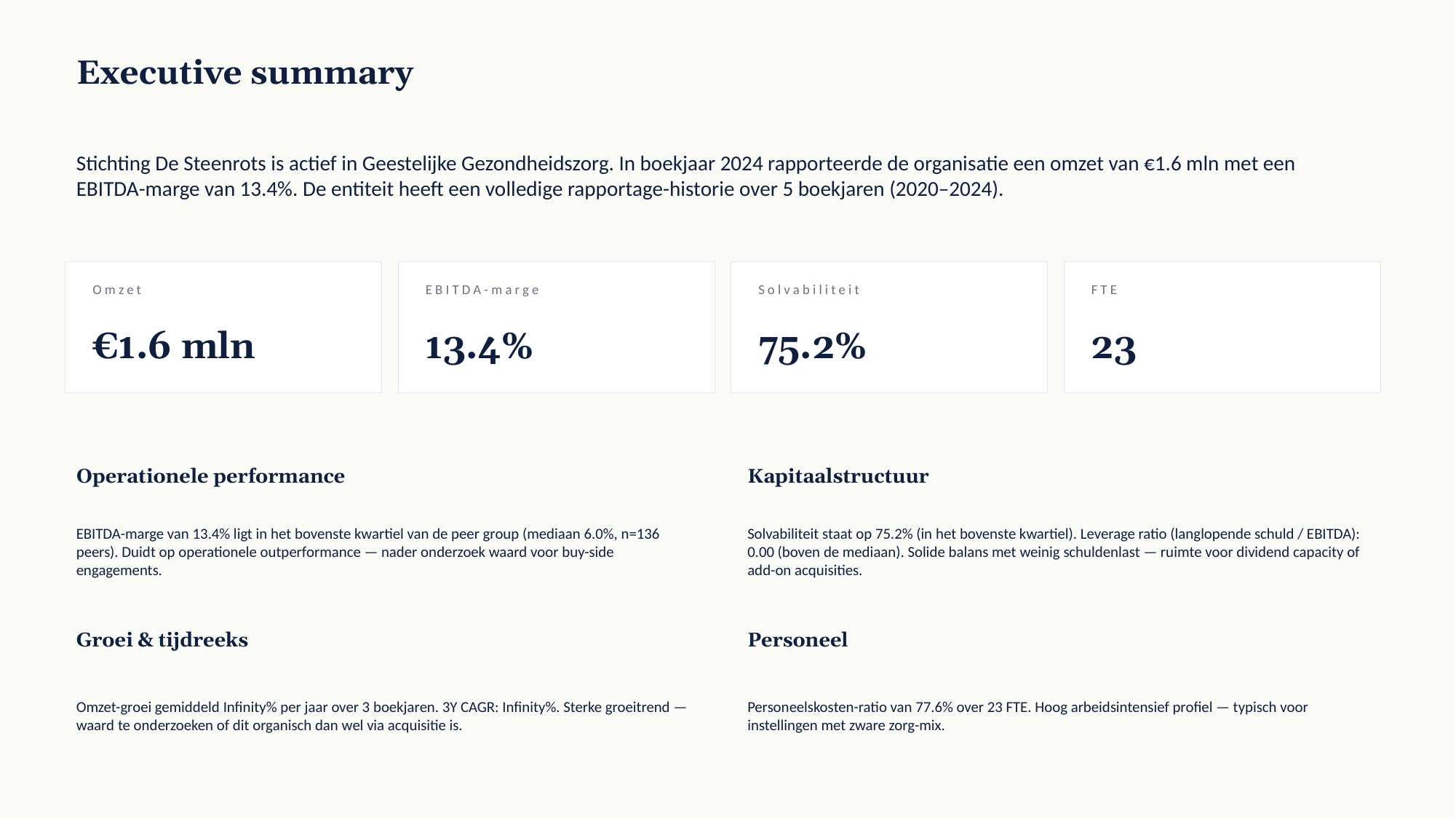

Executive summary
Stichting De Steenrots is actief in Geestelijke Gezondheidszorg. In boekjaar 2024 rapporteerde de organisatie een omzet van €1.6 mln met een EBITDA-marge van 13.4%. De entiteit heeft een volledige rapportage-historie over 5 boekjaren (2020–2024).

Omzet
EBITDA-marge
Solvabiliteit
FTE
€1.6 mln
13.4%
75.2%
23
Operationele performance
Kapitaalstructuur
EBITDA-marge van 13.4% ligt in het bovenste kwartiel van de peer group (mediaan 6.0%, n=136 peers). Duidt op operationele outperformance — nader onderzoek waard voor buy-side engagements.
Solvabiliteit staat op 75.2% (in het bovenste kwartiel). Leverage ratio (langlopende schuld / EBITDA): 0.00 (boven de mediaan). Solide balans met weinig schuldenlast — ruimte voor dividend capacity of add-on acquisities.
Groei & tijdreeks
Personeel
Omzet-groei gemiddeld Infinity% per jaar over 3 boekjaren. 3Y CAGR: Infinity%. Sterke groeitrend — waard te onderzoeken of dit organisch dan wel via acquisitie is.
Personeelskosten-ratio van 77.6% over 23 FTE. Hoog arbeidsintensief profiel — typisch voor instellingen met zware zorg-mix.